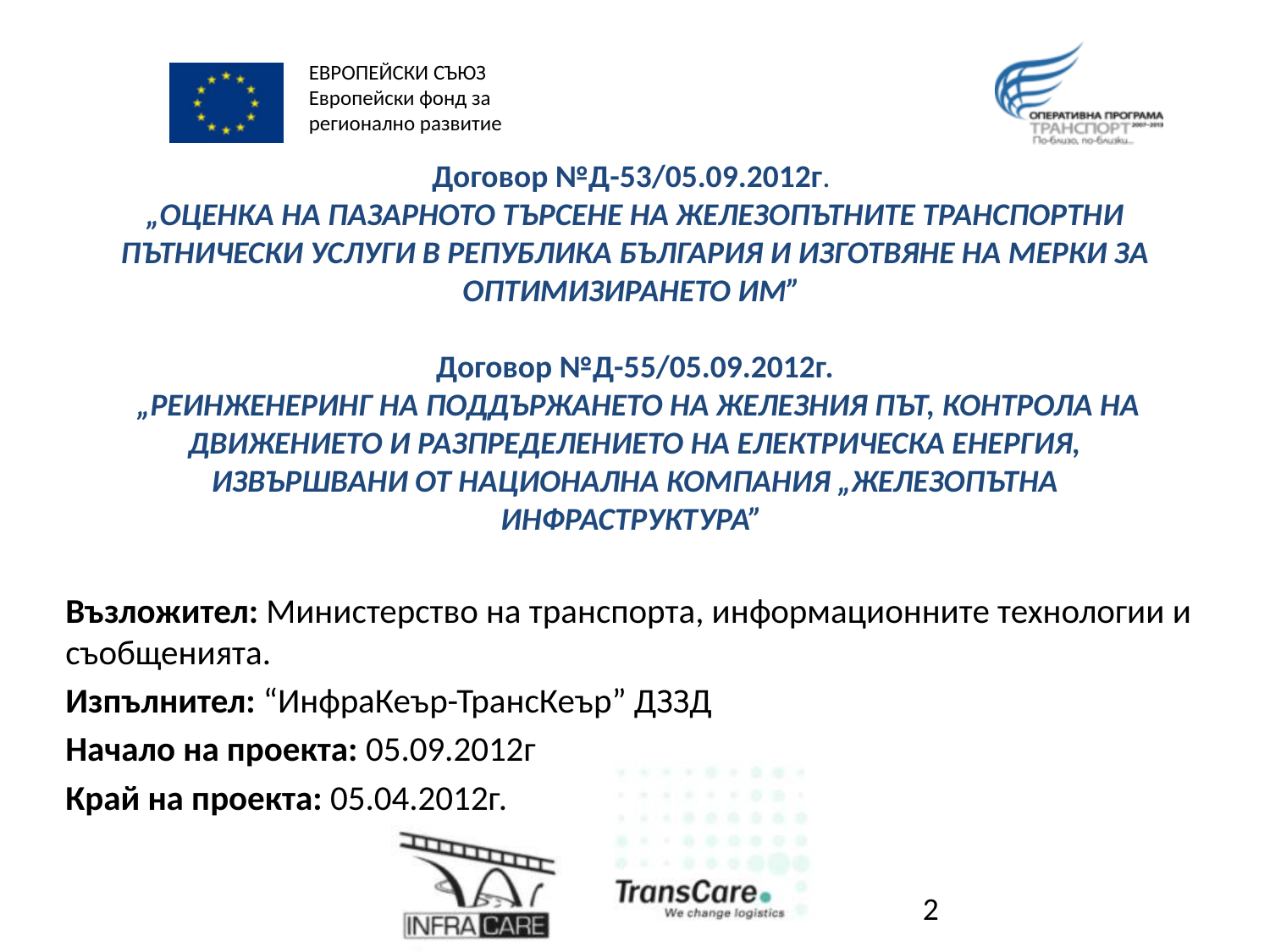

# Договор №Д-53/05.09.2012г. „ОЦЕНКА НА ПАЗАРНОТО ТЪРСЕНЕ НА ЖЕЛЕЗОПЪТНИТЕ ТРАНСПОРТНИ ПЪТНИЧЕСКИ УСЛУГИ В РЕПУБЛИКА БЪЛГАРИЯ И ИЗГОТВЯНЕ НА МЕРКИ ЗА ОПТИМИЗИРАНЕТО ИМ” Договор №Д-55/05.09.2012г. „Реинженеринг на поддържането на железния път, контрола на движението и разпределението на електрическа енергия, извършвани от Национална компания „Железопътна инфраструктура”
Възложител: Министерство на транспорта, информационните технологии и съобщенията.
Изпълнител: “ИнфраКеър-ТрансКеър” ДЗЗД
Начало на проекта: 05.09.2012г
Край на проекта: 05.04.2012г.